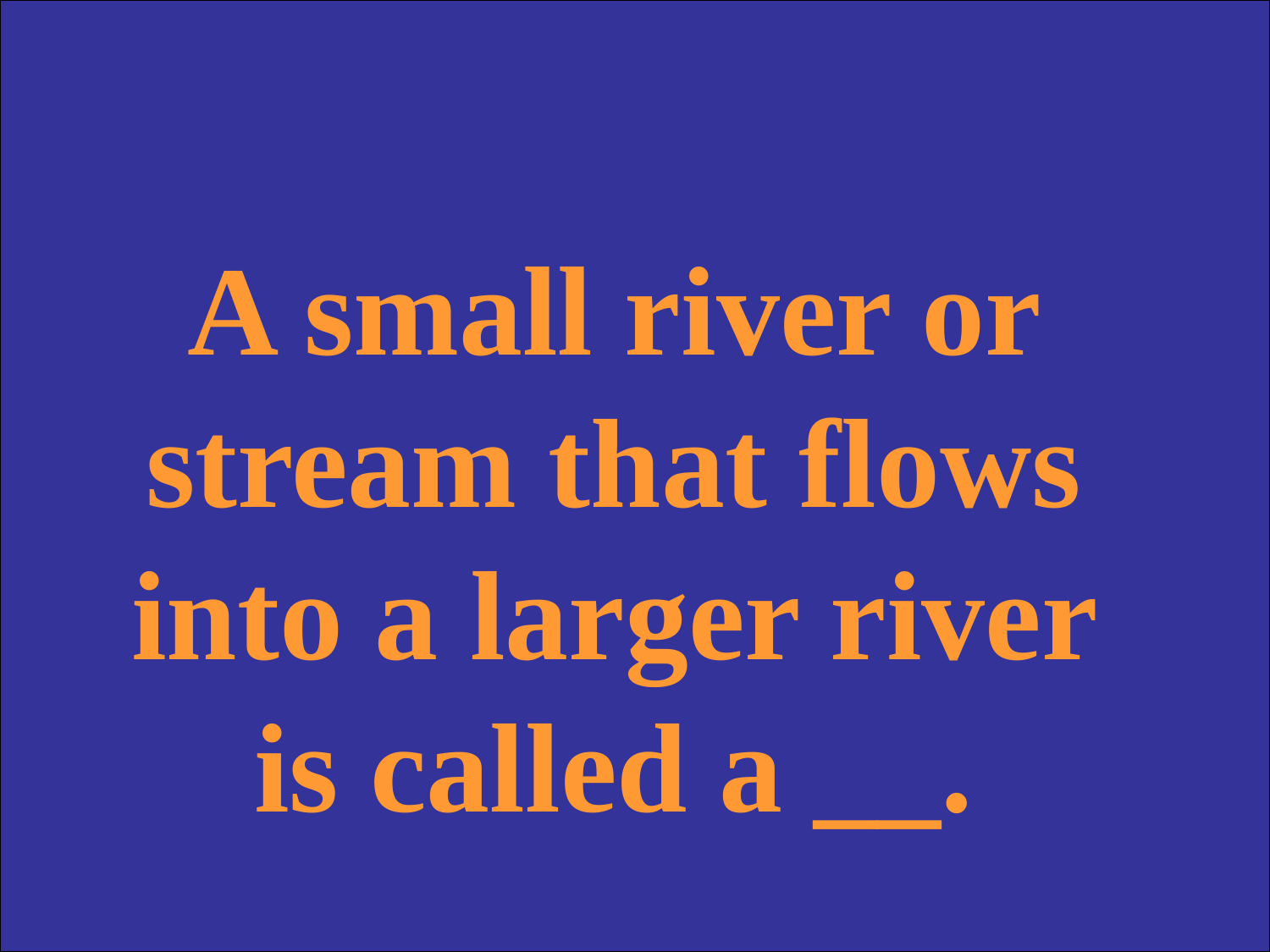

A small river or stream that flows into a larger river is called a __.